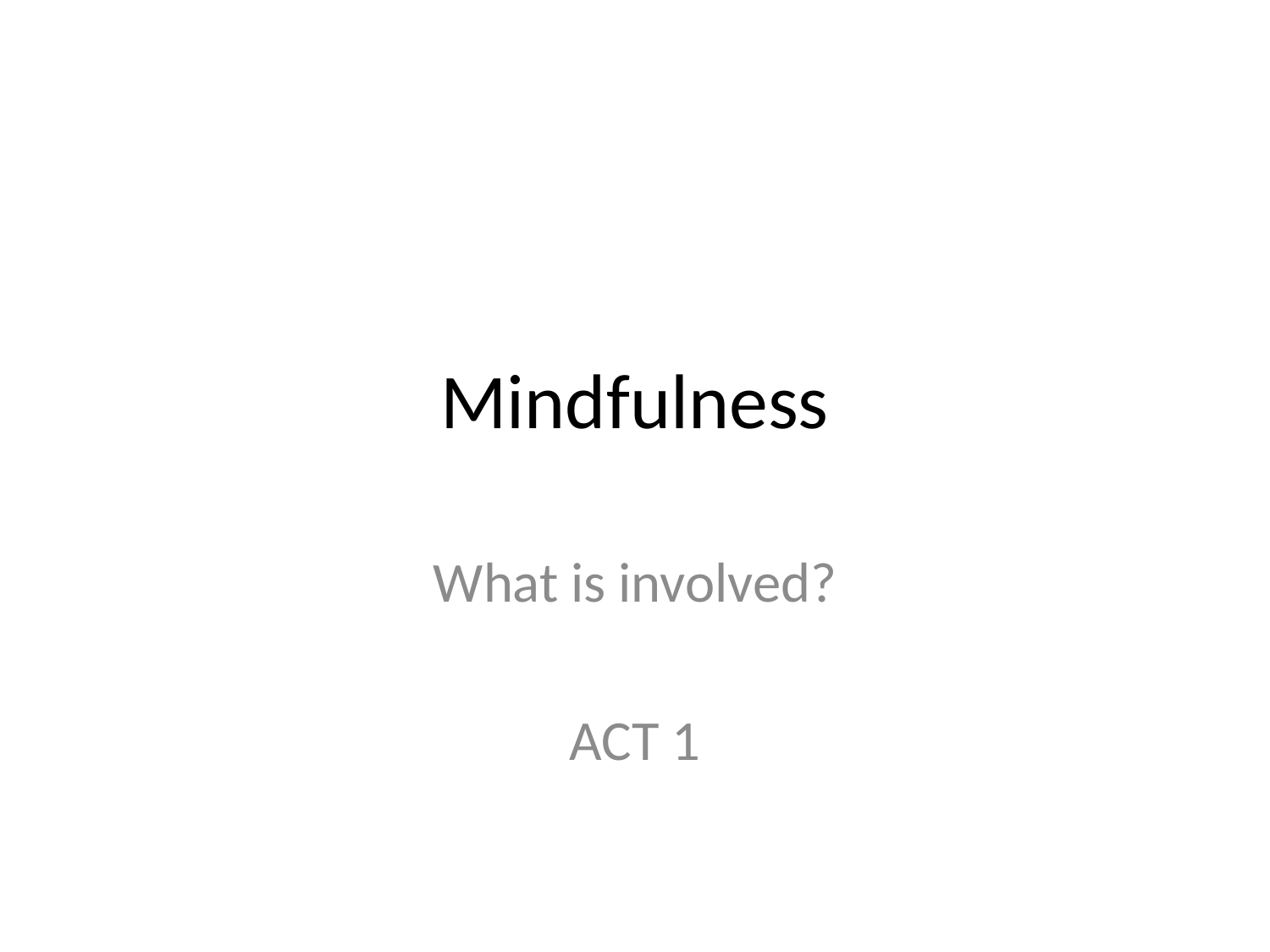

# Mindfulness
What is involved?

ACT 1